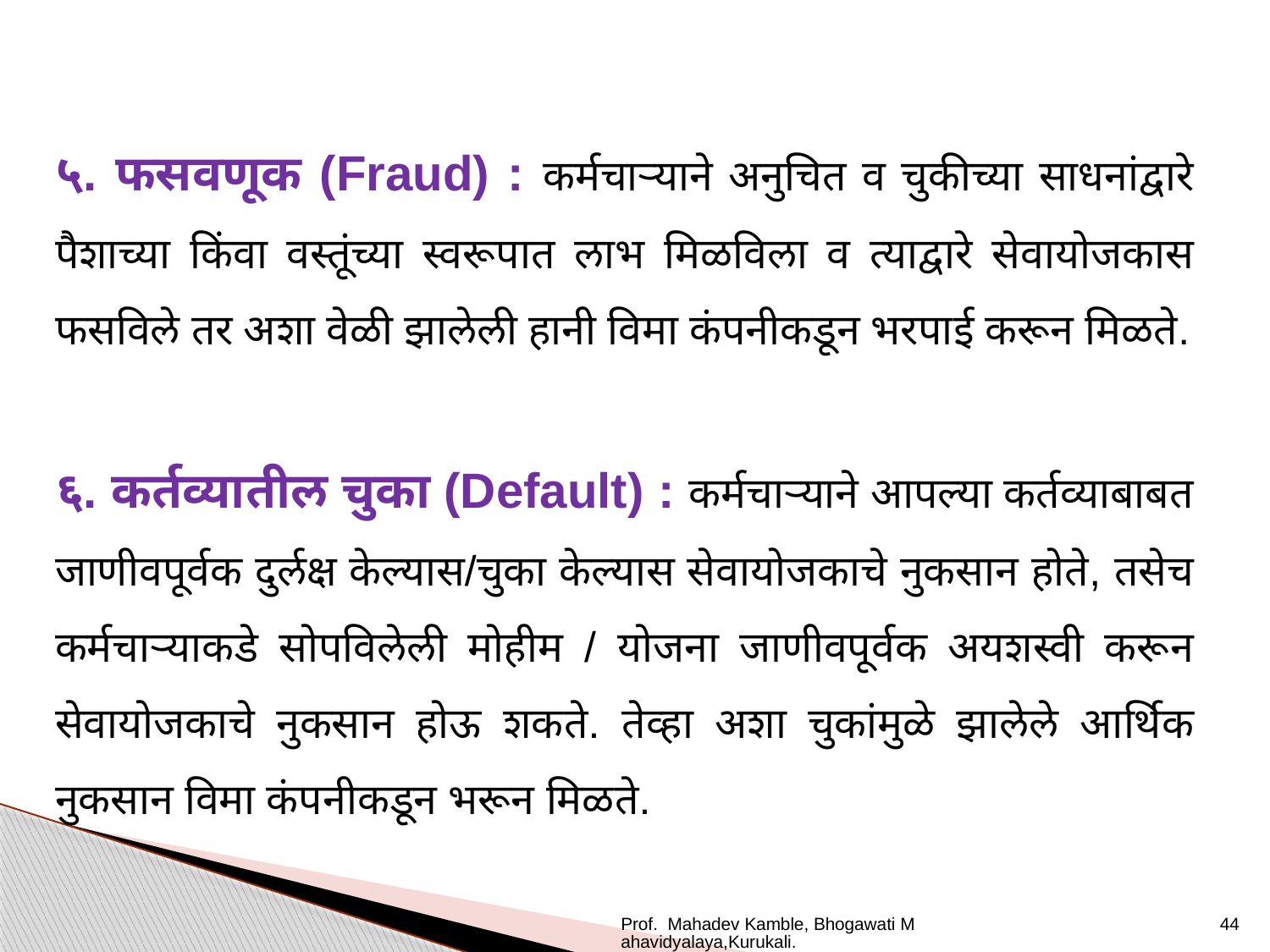

५. फसवणूक (Fraud) : कर्मचाऱ्याने अनुचित व चुकीच्या साधनांद्वारे पैशाच्या किंवा वस्तूंच्या स्वरूपात लाभ मिळविला व त्याद्वारे सेवायोजकास फसविले तर अशा वेळी झालेली हानी विमा कंपनीकडून भरपाई करून मिळते.

६. कर्तव्यातील चुका (Default) : कर्मचाऱ्याने आपल्या कर्तव्याबाबत जाणीवपूर्वक दुर्लक्ष केल्यास/चुका केल्यास सेवायोजकाचे नुकसान होते, तसेच कर्मचाऱ्याकडे सोपविलेली मोहीम / योजना जाणीवपूर्वक अयशस्वी करून सेवायोजकाचे नुकसान होऊ शकते. तेव्हा अशा चुकांमुळे झालेले आर्थिक नुकसान विमा कंपनीकडून भरून मिळते.
Prof.  Mahadev Kamble, Bhogawati Mahavidyalaya,Kurukali.
44